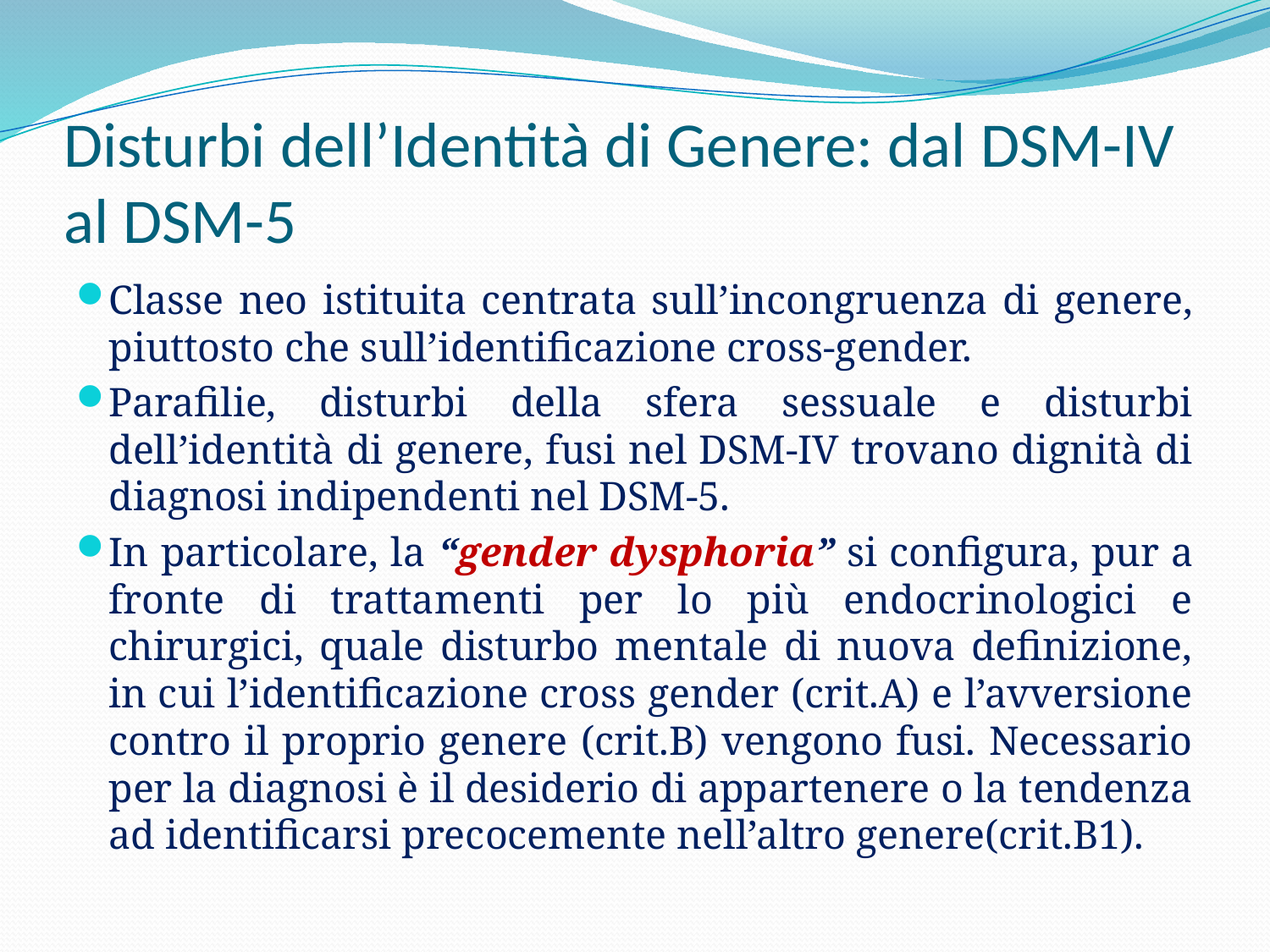

# Disturbi dell’Identità di Genere: dal DSM-IV al DSM-5
Classe neo istituita centrata sull’incongruenza di genere, piuttosto che sull’identificazione cross-gender.
Parafilie, disturbi della sfera sessuale e disturbi dell’identità di genere, fusi nel DSM-IV trovano dignità di diagnosi indipendenti nel DSM-5.
In particolare, la “gender dysphoria” si configura, pur a fronte di trattamenti per lo più endocrinologici e chirurgici, quale disturbo mentale di nuova definizione, in cui l’identificazione cross gender (crit.A) e l’avversione contro il proprio genere (crit.B) vengono fusi. Necessario per la diagnosi è il desiderio di appartenere o la tendenza ad identificarsi precocemente nell’altro genere(crit.B1).